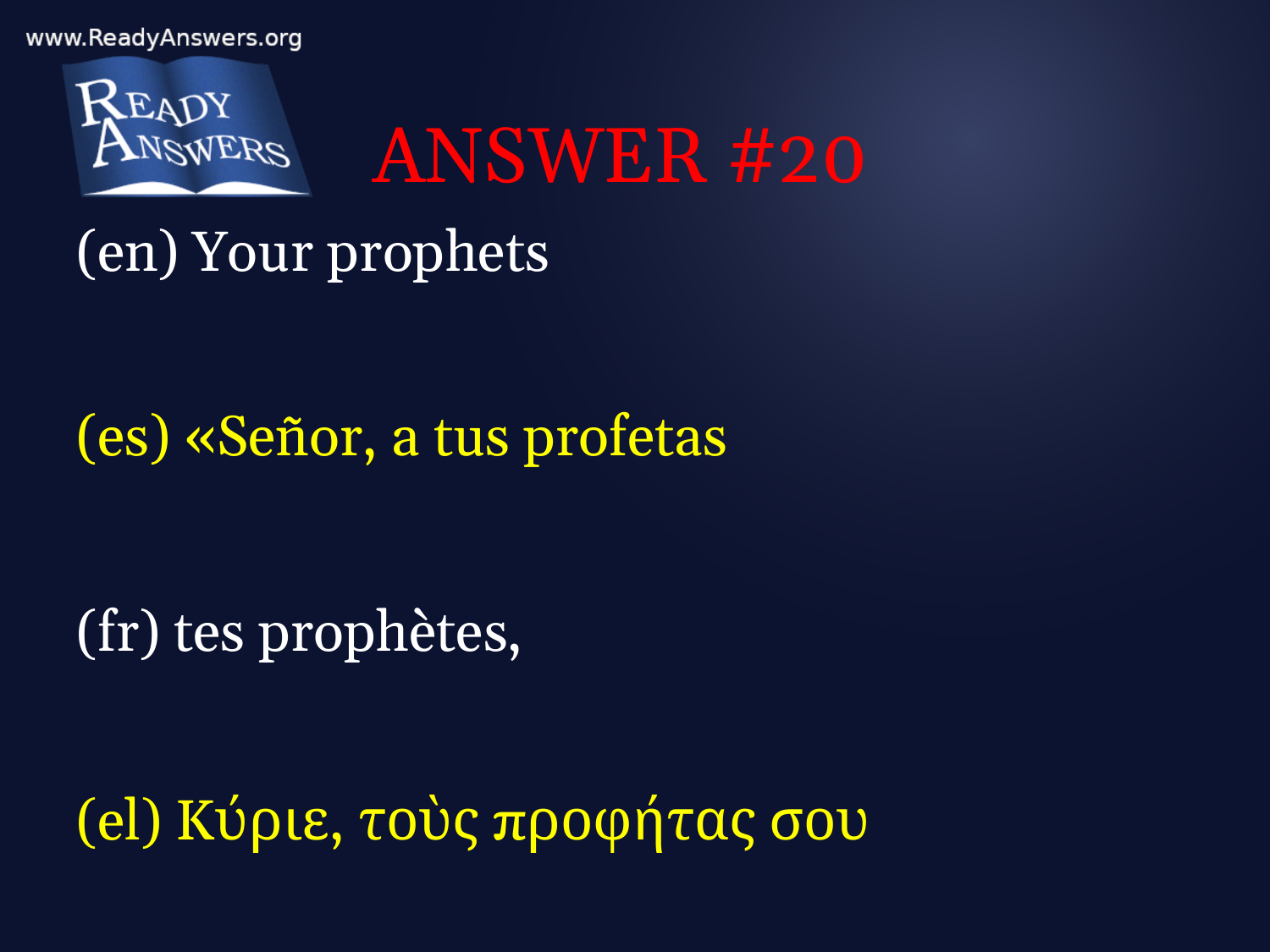

# ANSWER #20
(en) Your prophets
(es) «Señor, a tus profetas
(fr) tes prophètes,
(el) Κύριε, τοὺς προφήτας σου